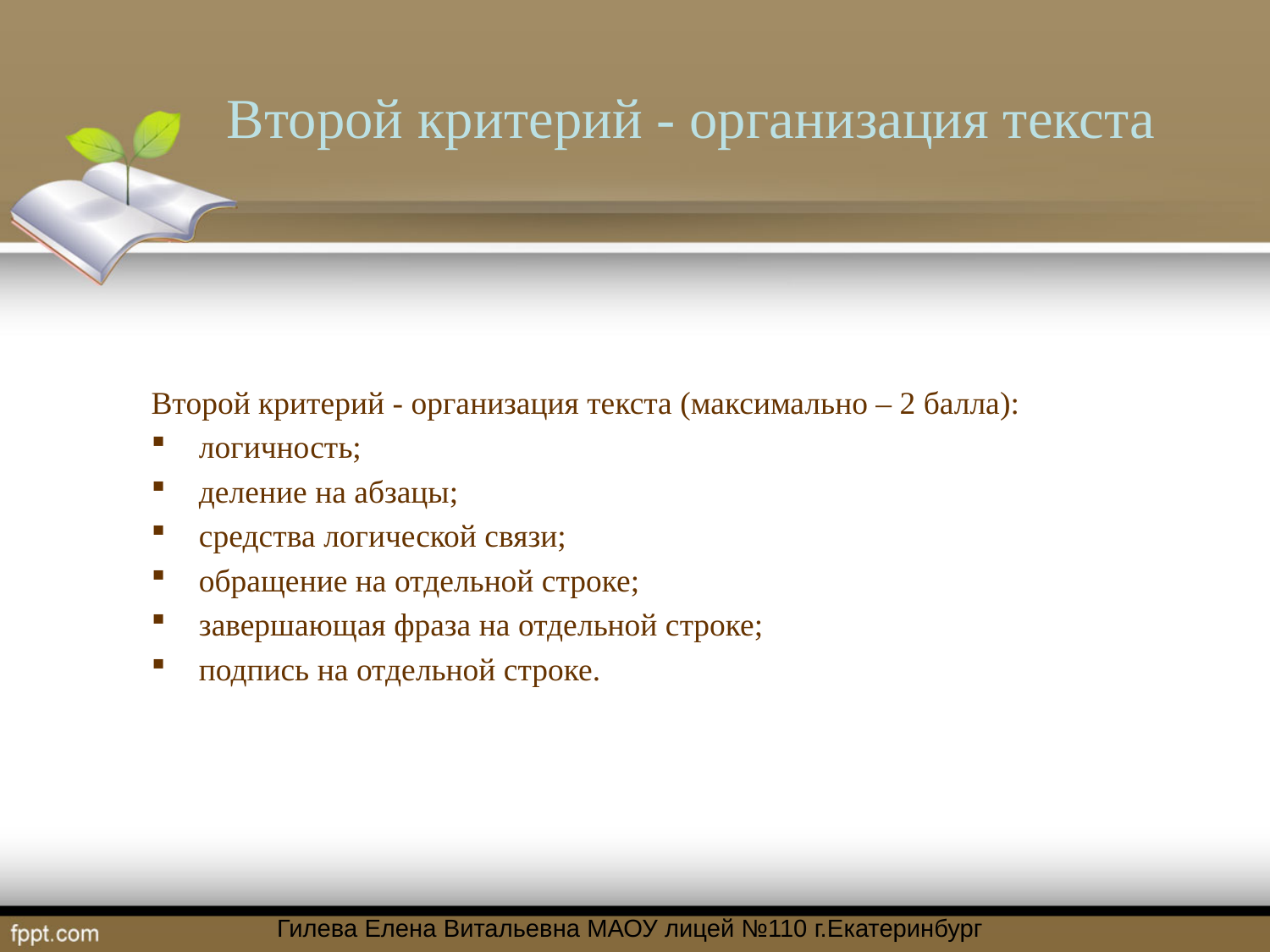

# Второй критерий - организация текста
Второй критерий - организация текста (максимально – 2 балла):
 логичность;
 деление на абзацы;
 средства логической связи;
 обращение на отдельной строке;
 завершающая фраза на отдельной строке;
 подпись на отдельной строке.

Гилева Елена Витальевна МАОУ лицей №110 г.Екатеринбург